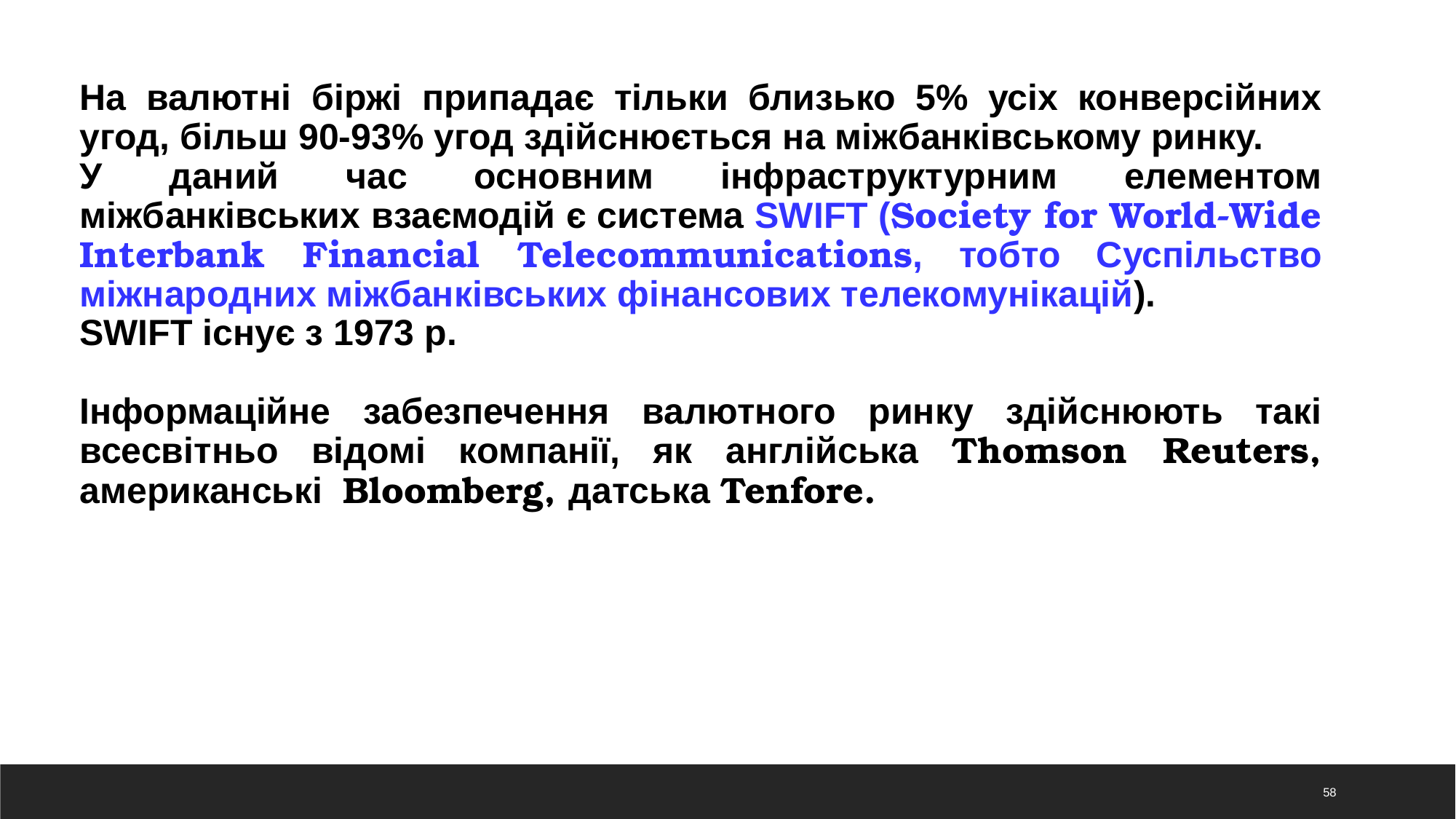

На валютні біржі припадає тільки близько 5% усіх конверсійних угод, більш 90-93% угод здійснюється на міжбанківському ринку.
У даний час основним інфраструктурним елементом міжбанківських взаємодій є система SWIFT (Society for World-Wide Interbank Financial Telecommunications, тобто Суспільство міжнародних міжбанківських фінансових телекомунікацій).
SWIFT існує з 1973 р.

Інформаційне забезпечення валютного ринку здійснюють такі всесвітньо відомі компанії, як англійська Thomson Reuters, американські  Bloomberg, датська Tenfore.

58